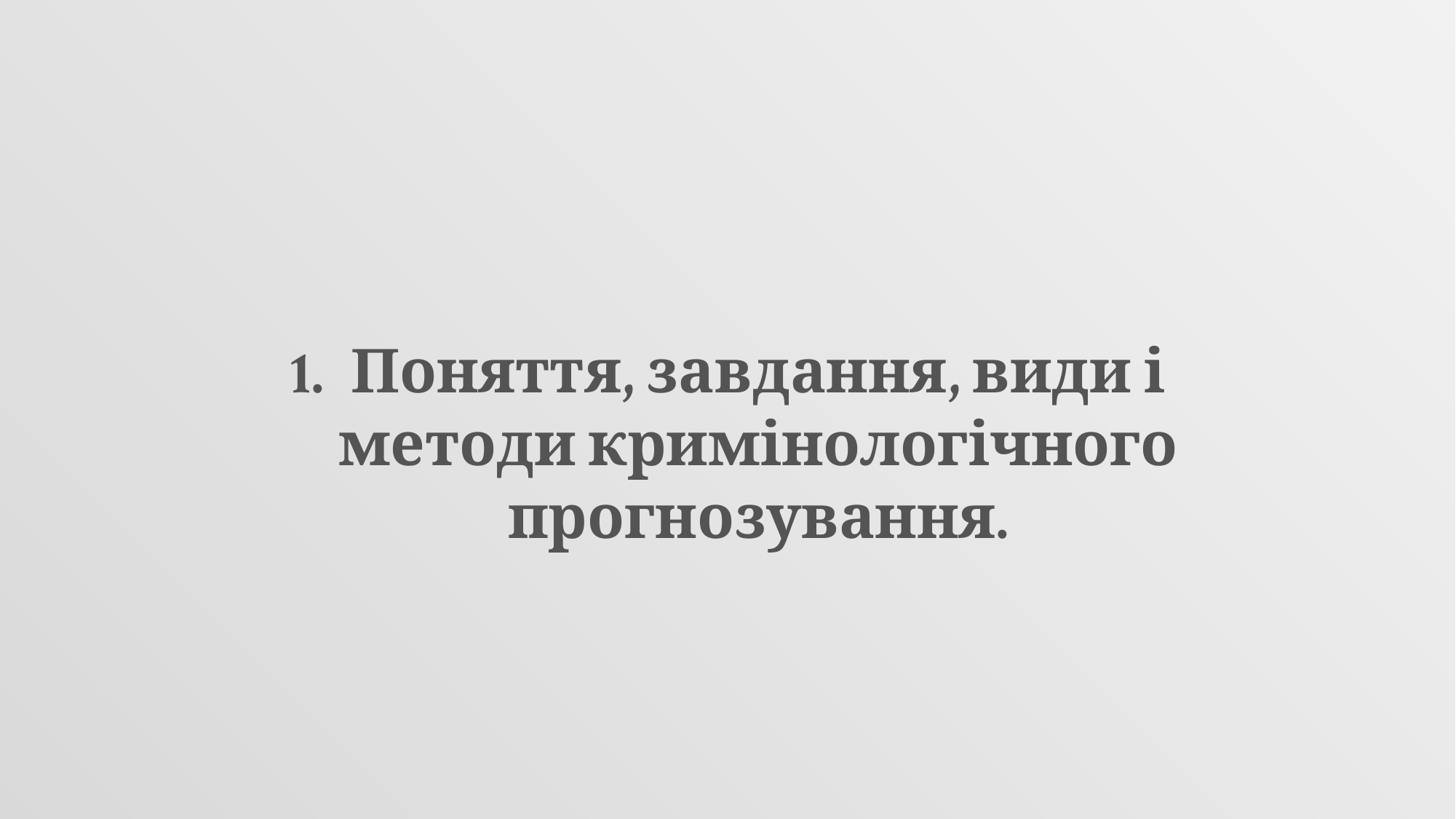

Поняття, завдання, види і методи кримінологічного прогнозування.